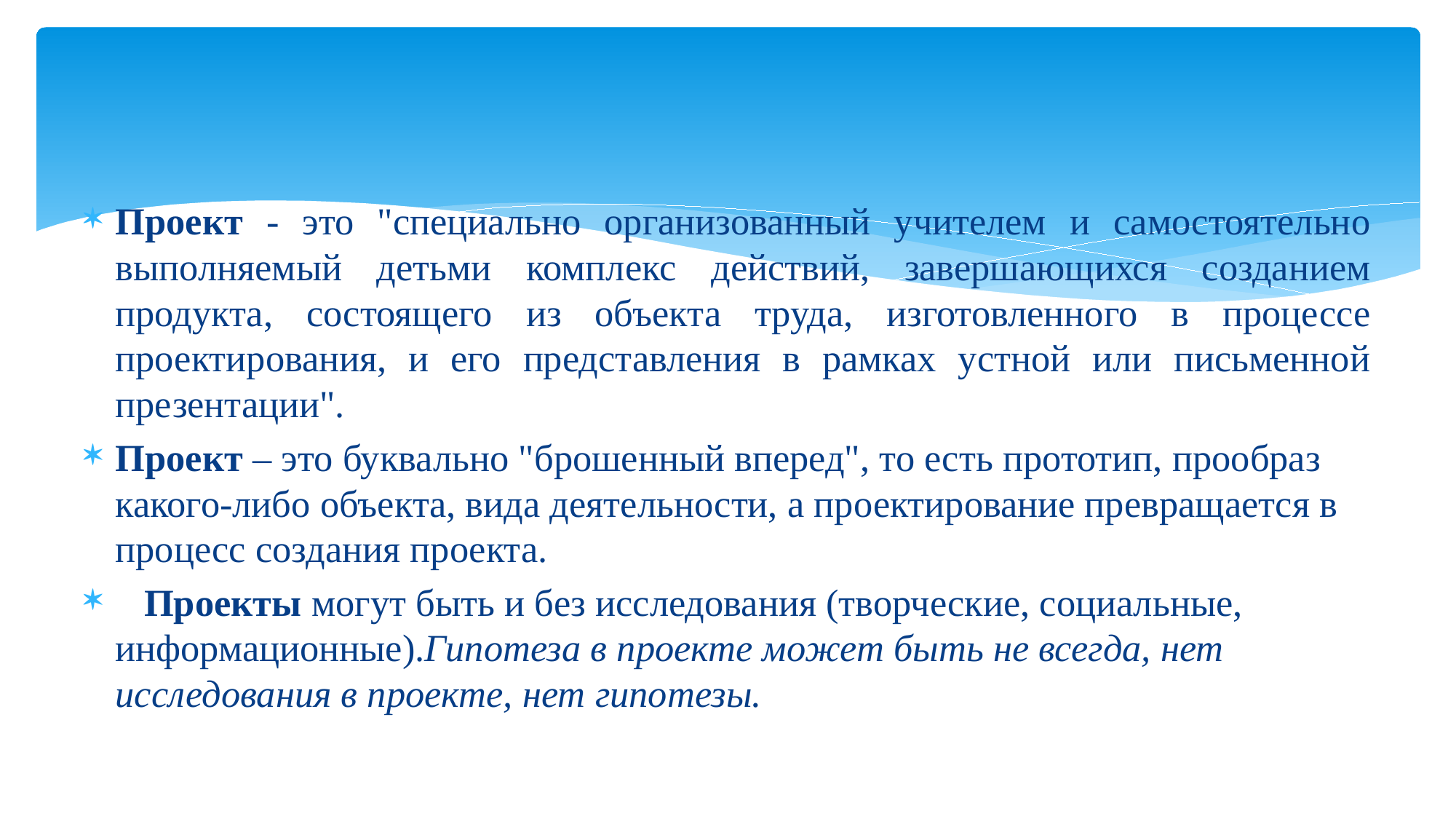

#
Проект - это "специально организованный учителем и самостоятельно выполняемый детьми комплекс действий, завершающихся созданием продукта, состоящего из объекта труда, изготовленного в процессе проектирования, и его представления в рамках устной или письменной презентации".
Проект – это буквально "брошенный вперед", то есть прототип, прообраз какого-либо объекта, вида деятельности, а проектирование превращается в процесс создания проекта.
   Проекты могут быть и без исследования (творческие, социальные, информационные).Гипотеза в проекте может быть не всегда, нет исследования в проекте, нет гипотезы.